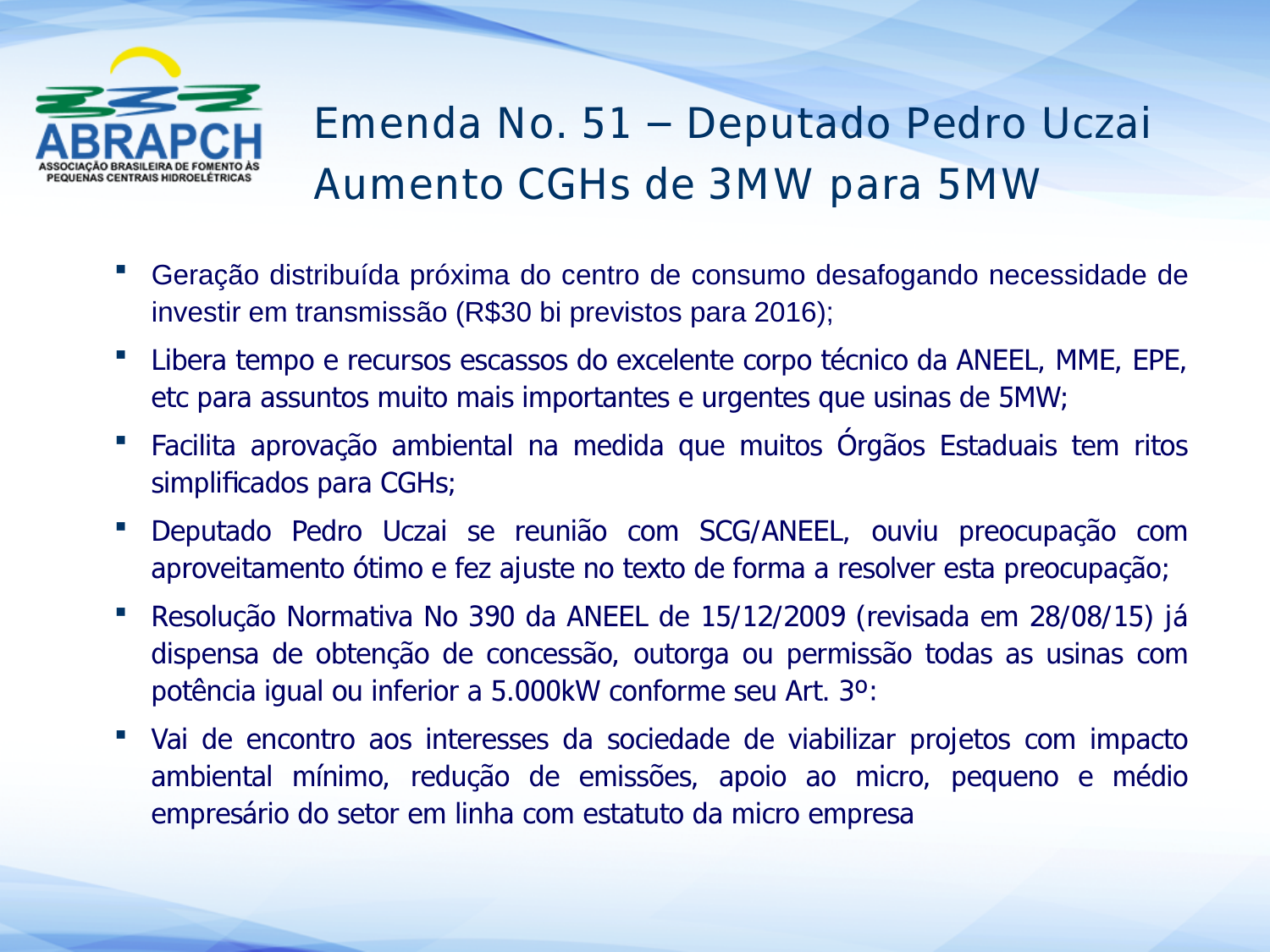

# Emenda No. 51 – Deputado Pedro Uczai Aumento CGHs de 3MW para 5MW
Geração distribuída próxima do centro de consumo desafogando necessidade de investir em transmissão (R$30 bi previstos para 2016);
Libera tempo e recursos escassos do excelente corpo técnico da ANEEL, MME, EPE, etc para assuntos muito mais importantes e urgentes que usinas de 5MW;
Facilita aprovação ambiental na medida que muitos Órgãos Estaduais tem ritos simplificados para CGHs;
Deputado Pedro Uczai se reunião com SCG/ANEEL, ouviu preocupação com aproveitamento ótimo e fez ajuste no texto de forma a resolver esta preocupação;
Resolução Normativa No 390 da ANEEL de 15/12/2009 (revisada em 28/08/15) já dispensa de obtenção de concessão, outorga ou permissão todas as usinas com potência igual ou inferior a 5.000kW conforme seu Art. 3º:
Vai de encontro aos interesses da sociedade de viabilizar projetos com impacto ambiental mínimo, redução de emissões, apoio ao micro, pequeno e médio empresário do setor em linha com estatuto da micro empresa